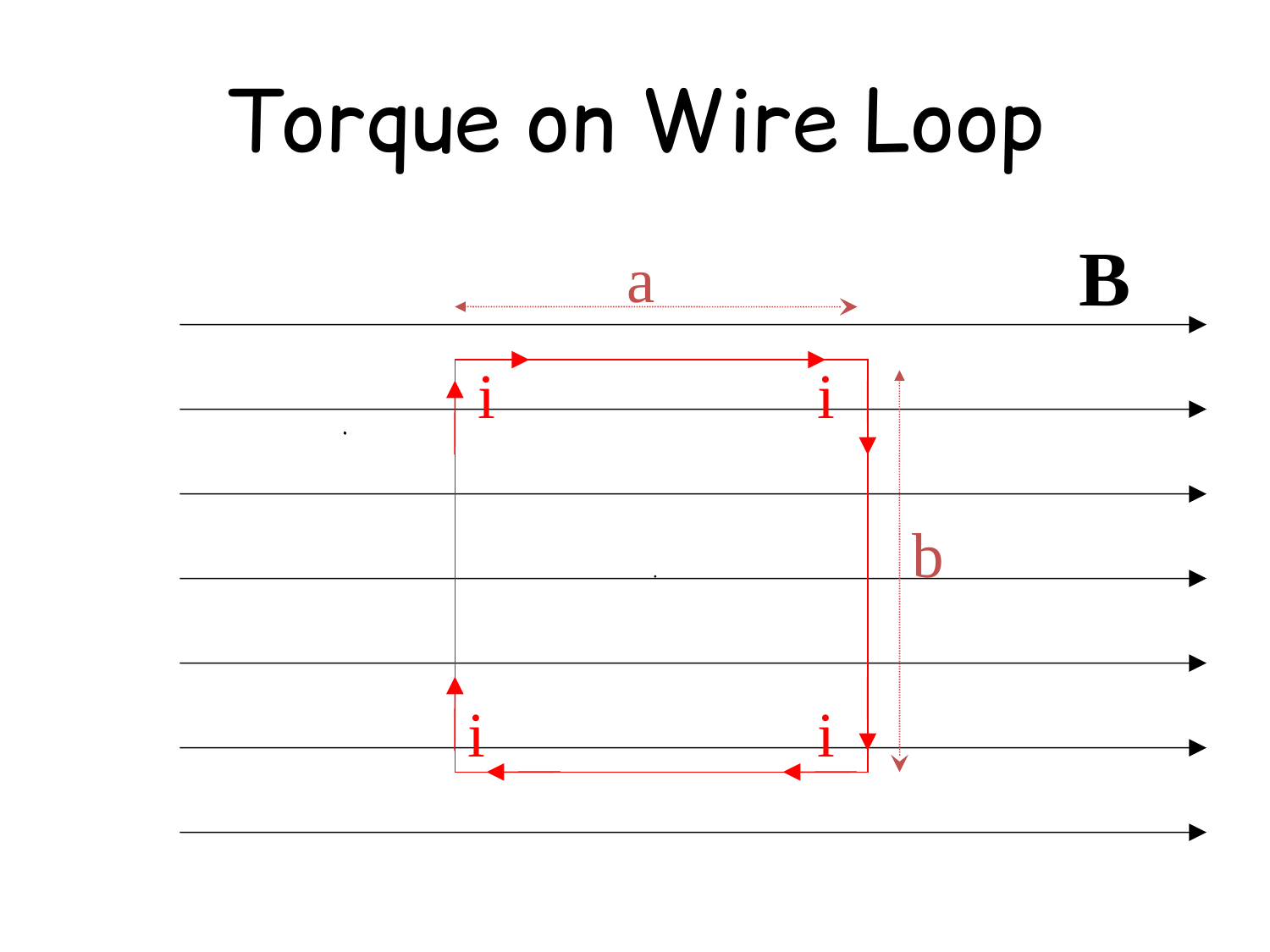

# Torque on Wire Loop
B

a

b

i
i

i
i